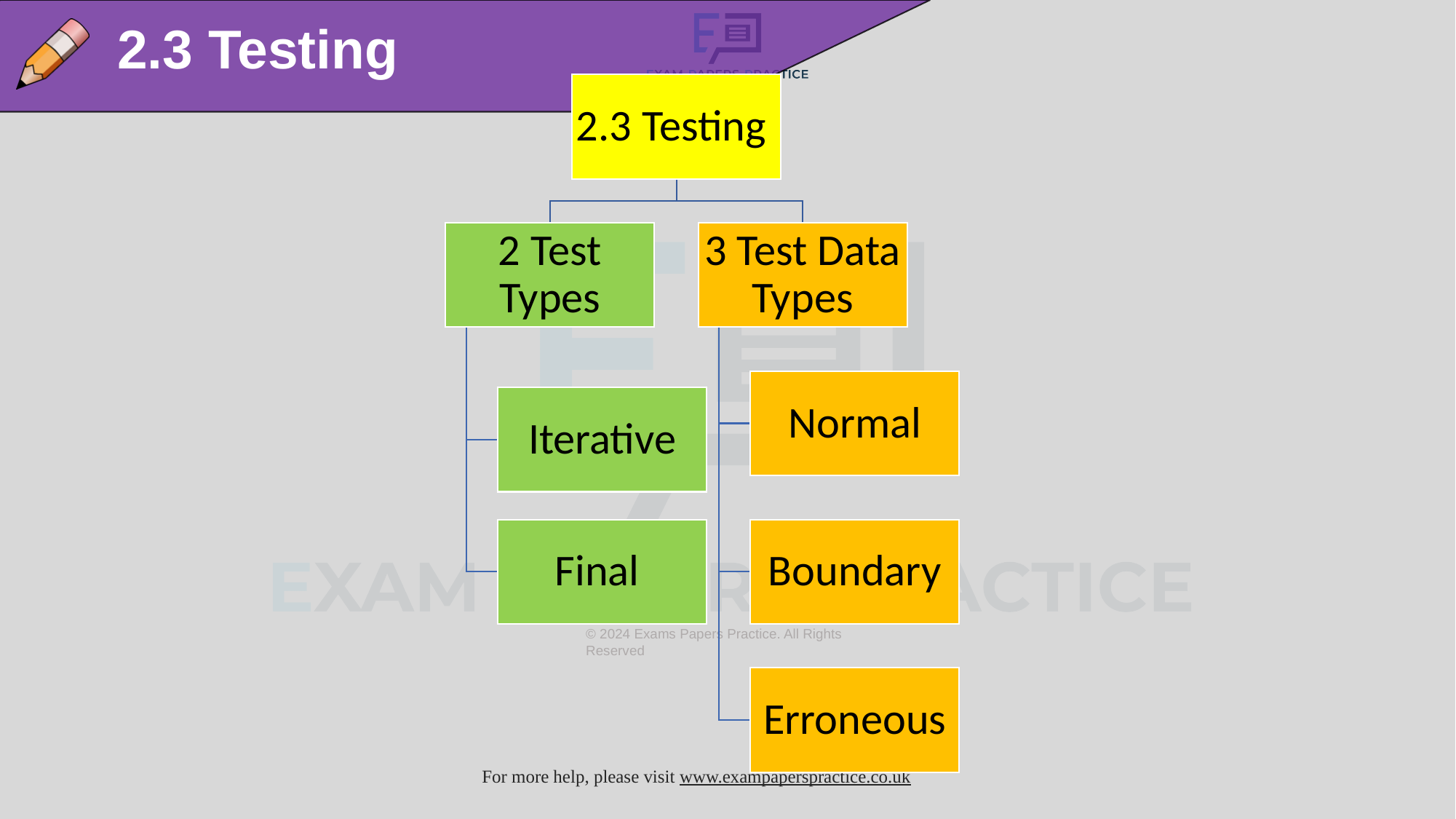

2.3 Testing
2.3 Testing
2 Test Types
Iterative
Final
3 Test Data Types
Normal
Boundary
Erroneous